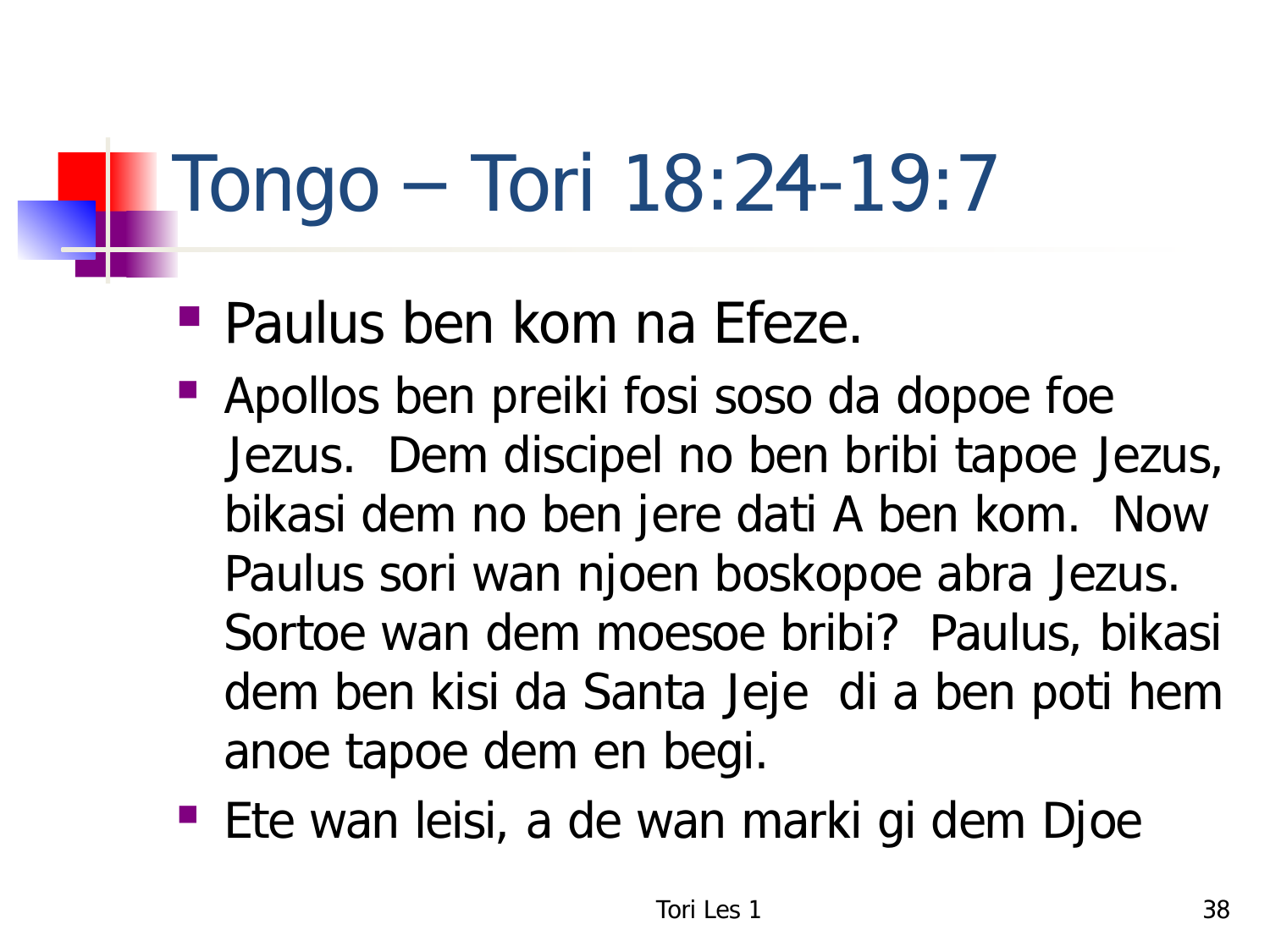

# Tongo – Tori 18:24-19:7
Paulus ben kom na Efeze.
Apollos ben preiki fosi soso da dopoe foe Jezus.  Dem discipel no ben bribi tapoe Jezus, bikasi dem no ben jere dati A ben kom.  Now Paulus sori wan njoen boskopoe abra Jezus.  Sortoe wan dem moesoe bribi?  Paulus, bikasi dem ben kisi da Santa Jeje  di a ben poti hem anoe tapoe dem en begi.
Ete wan leisi, a de wan marki gi dem Djoe
Tori Les 1
38